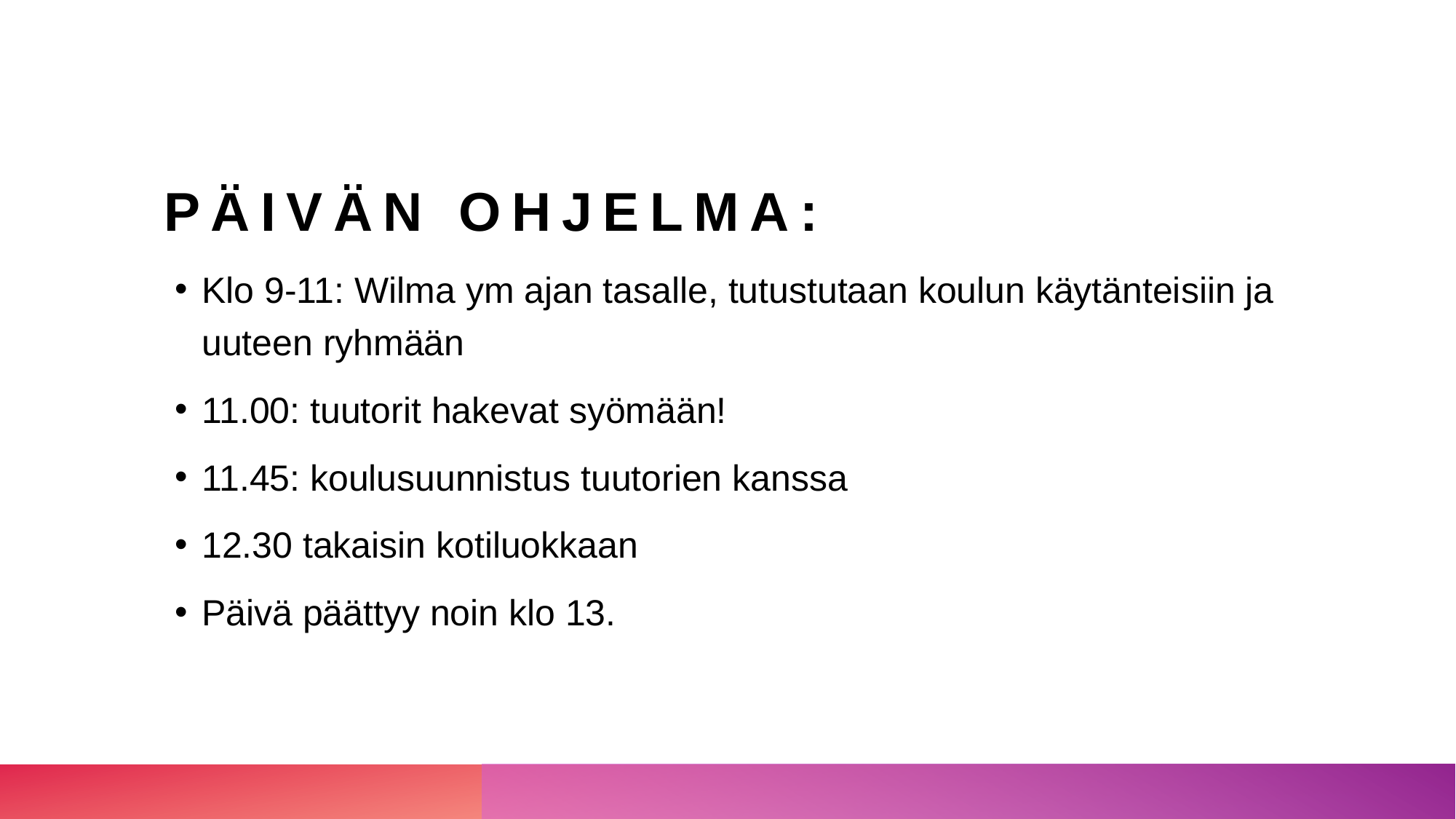

# Päivän ohjelma:
Klo 9-11: Wilma ym ajan tasalle, tutustutaan koulun käytänteisiin ja uuteen ryhmään
11.00: tuutorit hakevat syömään!
11.45: koulusuunnistus tuutorien kanssa
12.30 takaisin kotiluokkaan
Päivä päättyy noin klo 13.